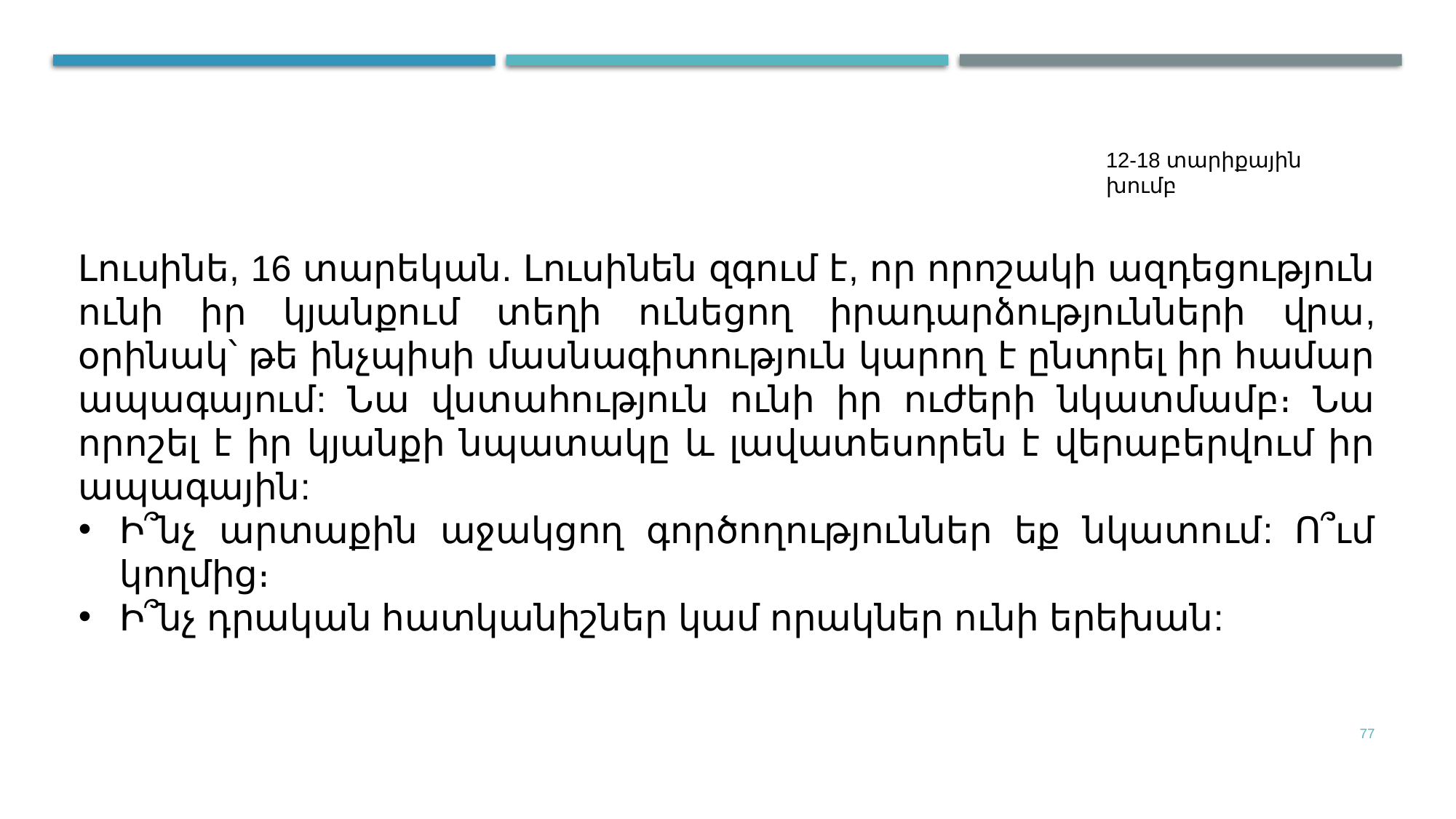

12-18 տարիքային խումբ
Լուսինե, 16 տարեկան. Լուսինեն զգում է, որ որոշակի ազդեցություն ունի իր կյանքում տեղի ունեցող իրադարձությունների վրա, օրինակ՝ թե ինչպիսի մասնագիտություն կարող է ընտրել իր համար ապագայում: Նա վստահություն ունի իր ուժերի նկատմամբ։ Նա որոշել է իր կյանքի նպատակը և լավատեսորեն է վերաբերվում իր ապագային:
Ի՞նչ արտաքին աջակցող գործողություններ եք նկատում: Ո՞ւմ կողմից։
Ի՞նչ դրական հատկանիշներ կամ որակներ ունի երեխան:
77